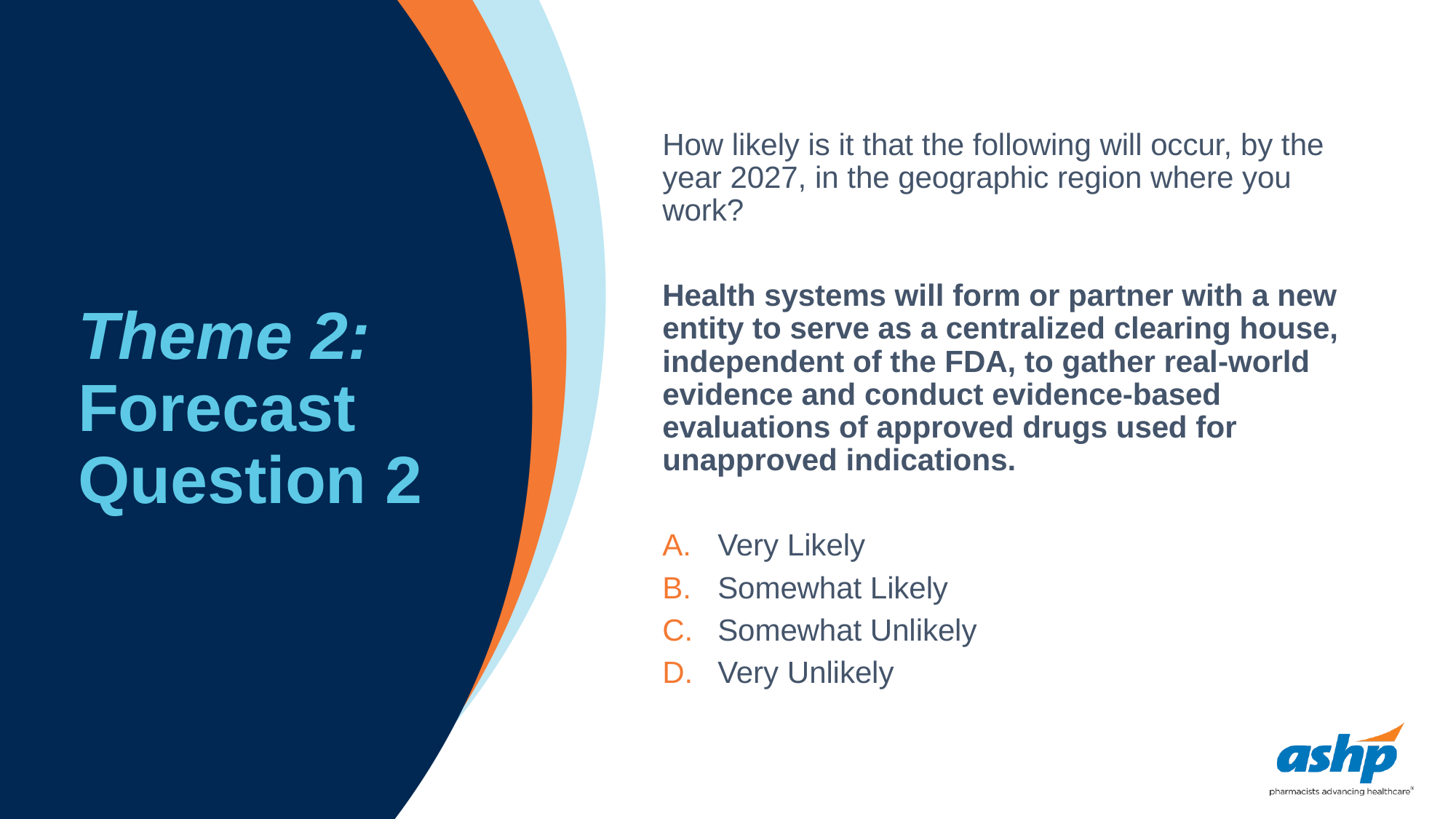

# Theme 2: Forecast Question 2
How likely is it that the following will occur, by the year 2027, in the geographic region where you work?

Health systems will form or partner with a new entity to serve as a centralized clearing house, independent of the FDA, to gather real-world evidence and conduct evidence-based evaluations of approved drugs used for unapproved indications.

Very Likely
Somewhat Likely
Somewhat Unlikely
Very Unlikely